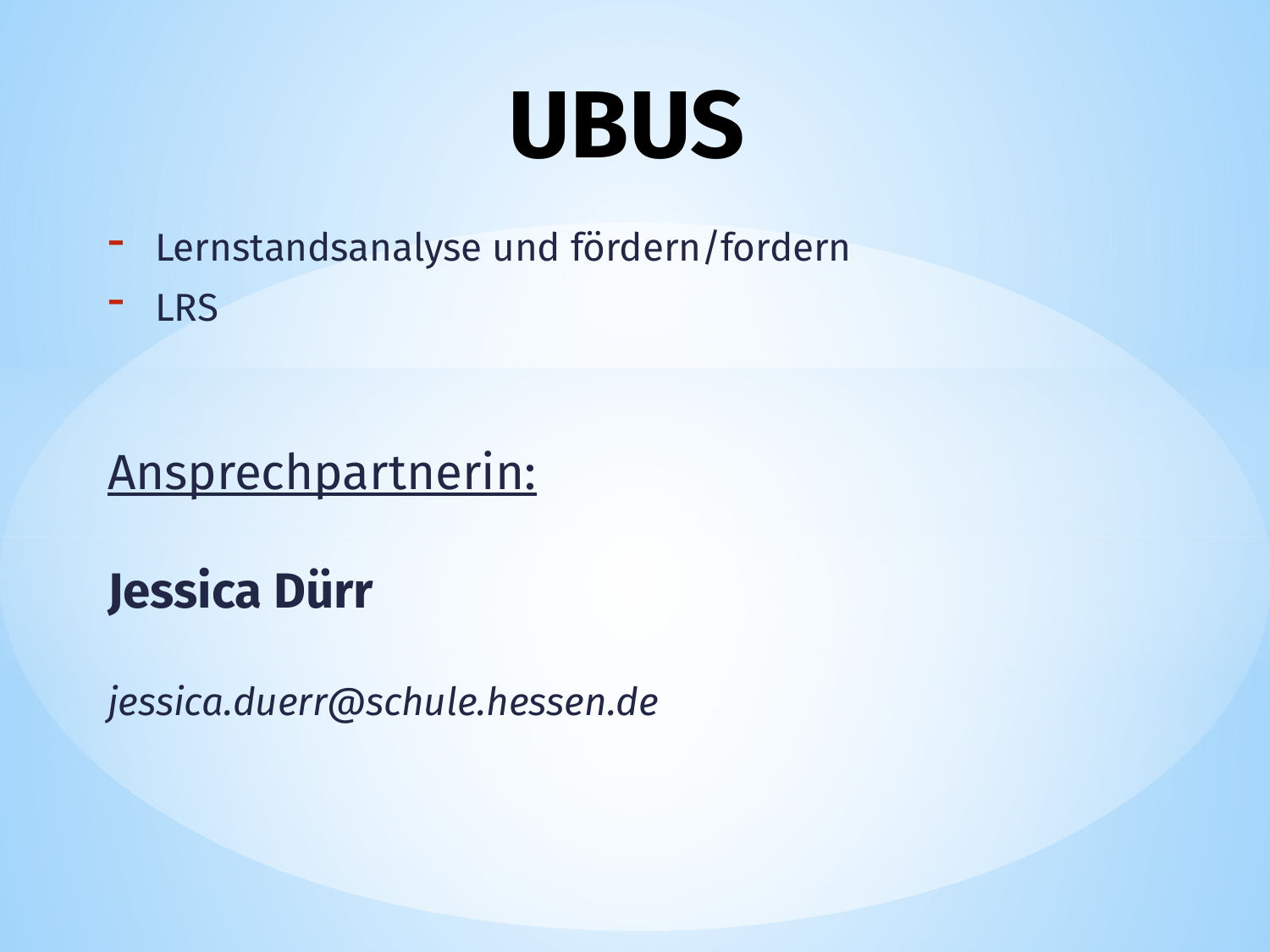

# UBUS
Lernstandsanalyse und fördern/fordern
LRS

Ansprechpartnerin:

Jessica Dürr

jessica.duerr@schule.hessen.de